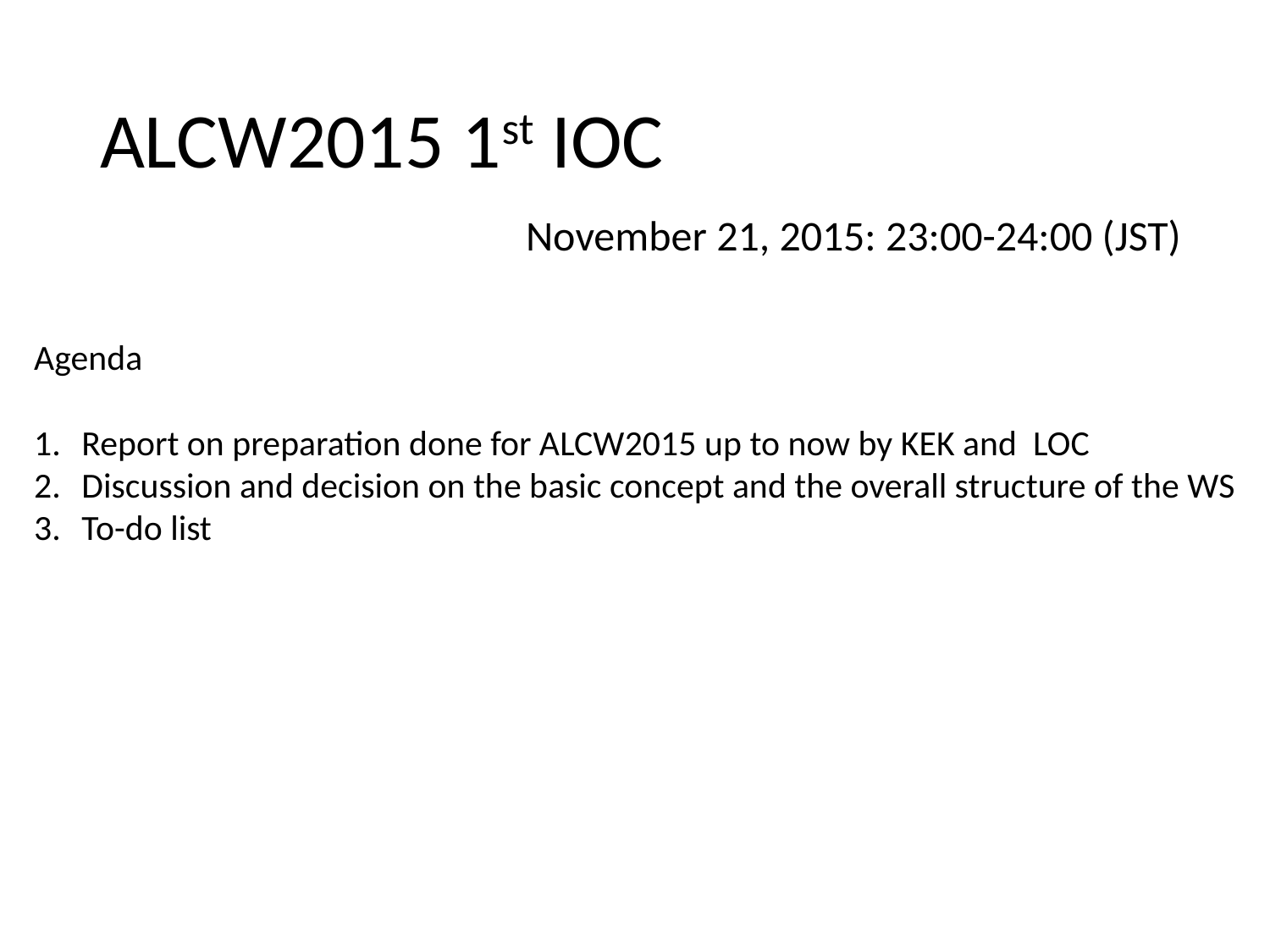

# ALCW2015 1st IOC
November 21, 2015: 23:00-24:00 (JST)
Agenda

Report on preparation done for ALCW2015 up to now by KEK and  LOC
Discussion and decision on the basic concept and the overall structure of the WS
To-do list